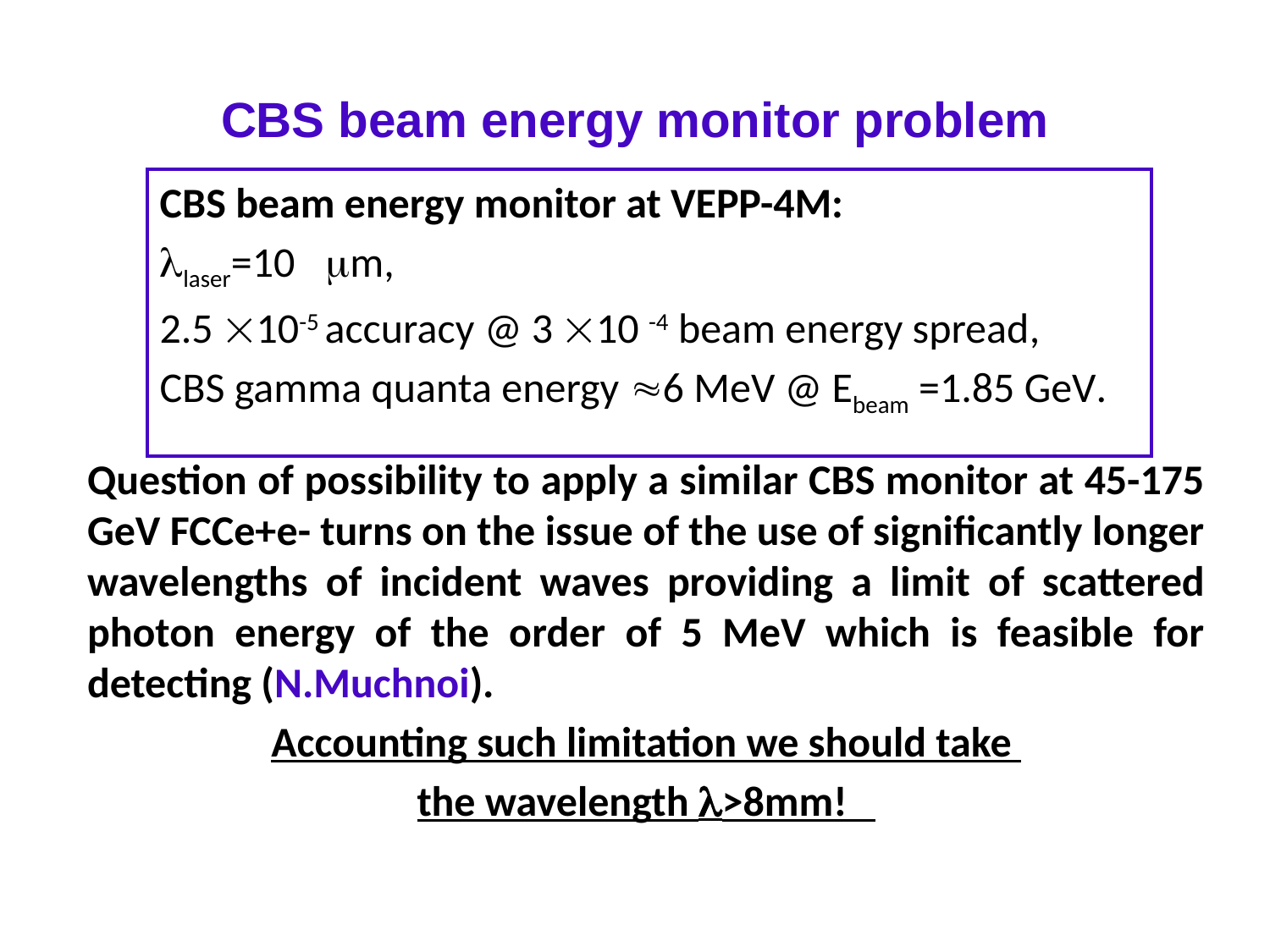

# CBS beam energy monitor problem
CBS beam energy monitor at VEPP-4M:
λlaser=10  μm,
2.5 ×10-5 accuracy @ 3 ×10 -4 beam energy spread,
CBS gamma quanta energy ≈6 MeV @ Ebeam =1.85 GeV.
Question of possibility to apply a similar CBS monitor at 45-175 GeV FCCe+e- turns on the issue of the use of significantly longer wavelengths of incident waves providing a limit of scattered photon energy of the order of 5 MeV which is feasible for detecting (N.Muchnoi).
Accounting such limitation we should take
the wavelength λ>8mm!